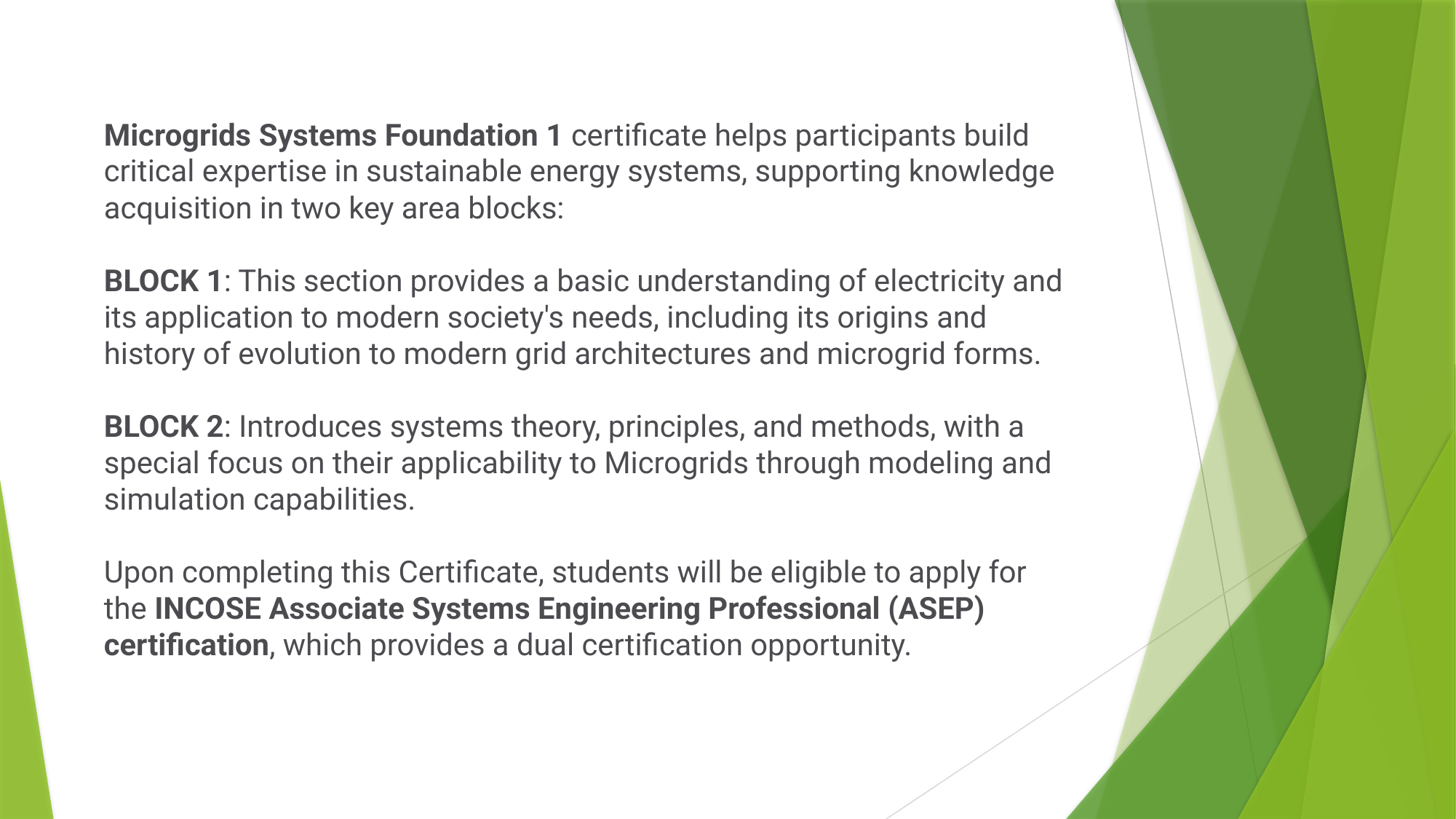

Microgrids Systems Foundation 1 certificate helps participants build critical expertise in sustainable energy systems, supporting knowledge acquisition in two key area blocks:
BLOCK 1: This section provides a basic understanding of electricity and its application to modern society's needs, including its origins and history of evolution to modern grid architectures and microgrid forms.
BLOCK 2: Introduces systems theory, principles, and methods, with a special focus on their applicability to Microgrids through modeling and simulation capabilities.
Upon completing this Certificate, students will be eligible to apply for the INCOSE Associate Systems Engineering Professional (ASEP) certification, which provides a dual certification opportunity.